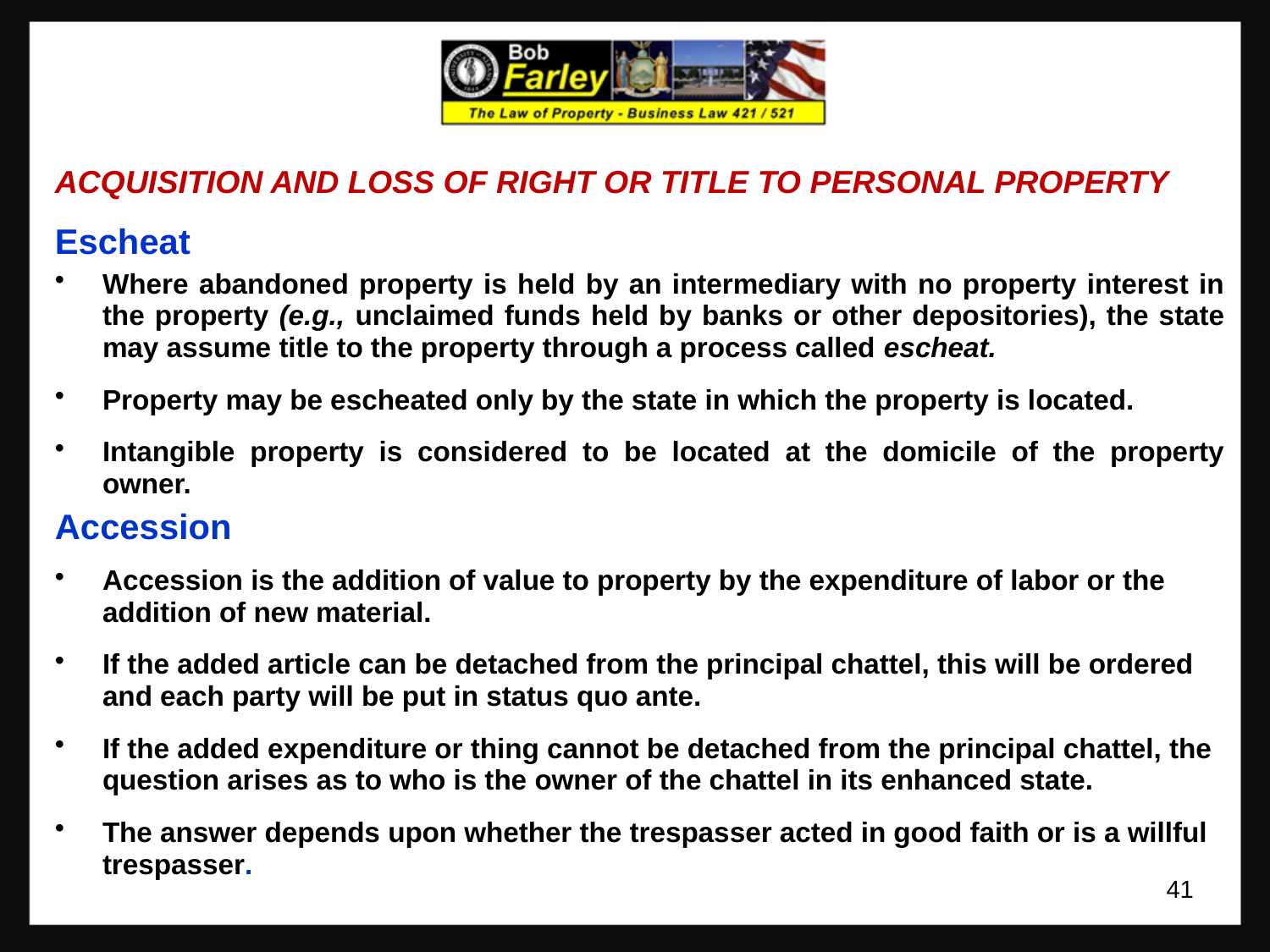

ACQUISITION AND LOSS OF RIGHT OR TITLE TO PERSONAL PROPERTY

Escheat
Where abandoned property is held by an intermediary with no property interest in the property (e.g., unclaimed funds held by banks or other depositories), the state may assume title to the property through a process called escheat.

Property may be escheated only by the state in which the property is located.

Intangible property is considered to be located at the domicile of the property owner.
Accession

Accession is the addition of value to property by the expenditure of labor or the addition of new material.

If the added article can be detached from the principal chattel, this will be ordered and each party will be put in status quo ante.

If the added expenditure or thing cannot be detached from the principal chattel, the question arises as to who is the owner of the chattel in its enhanced state.

The answer depends upon whether the trespasser acted in good faith or is a willful trespasser.

41